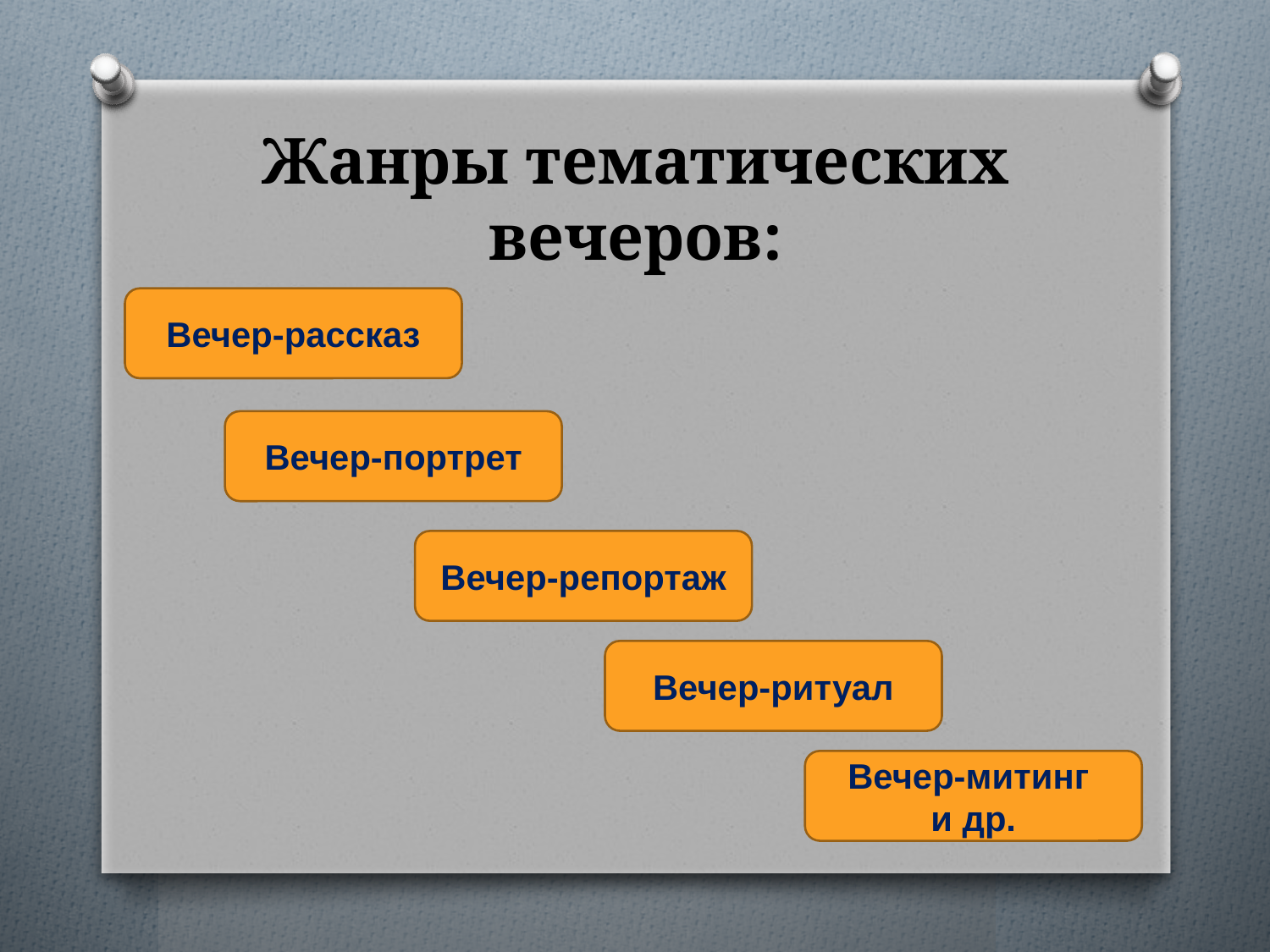

# Жанры тематических вечеров:
Вечер-рассказ
Вечер-портрет
Вечер-репортаж
Вечер-ритуал
Вечер-митинг
и др.